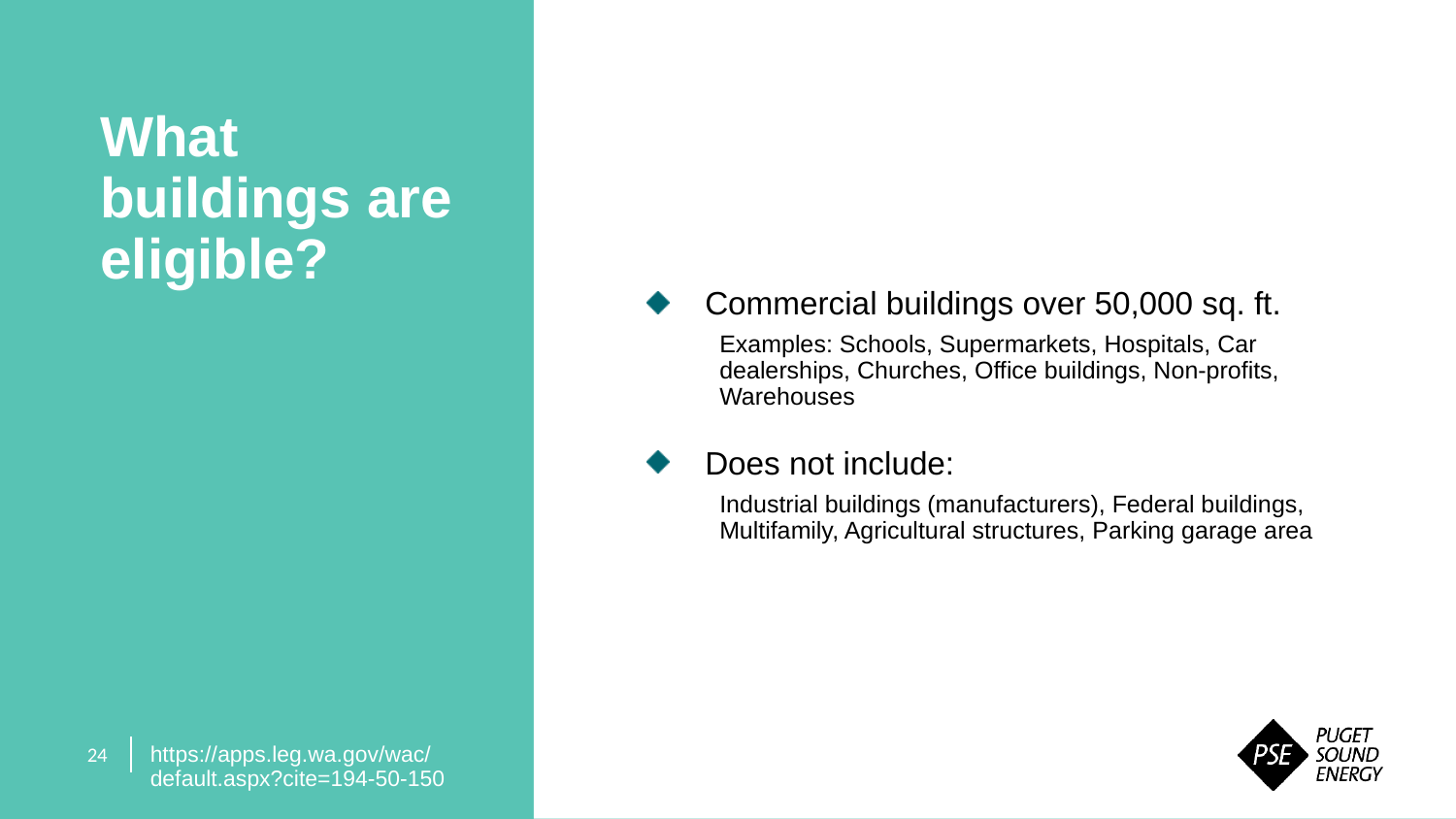

Commercial buildings over 50,000 sq. ft.
Examples: Schools, Supermarkets, Hospitals, Car dealerships, Churches, Office buildings, Non-profits, Warehouses
Does not include:
Industrial buildings (manufacturers), Federal buildings, Multifamily, Agricultural structures, Parking garage area
What buildings are eligible?
https://apps.leg.wa.gov/wac/default.aspx?cite=194-50-150